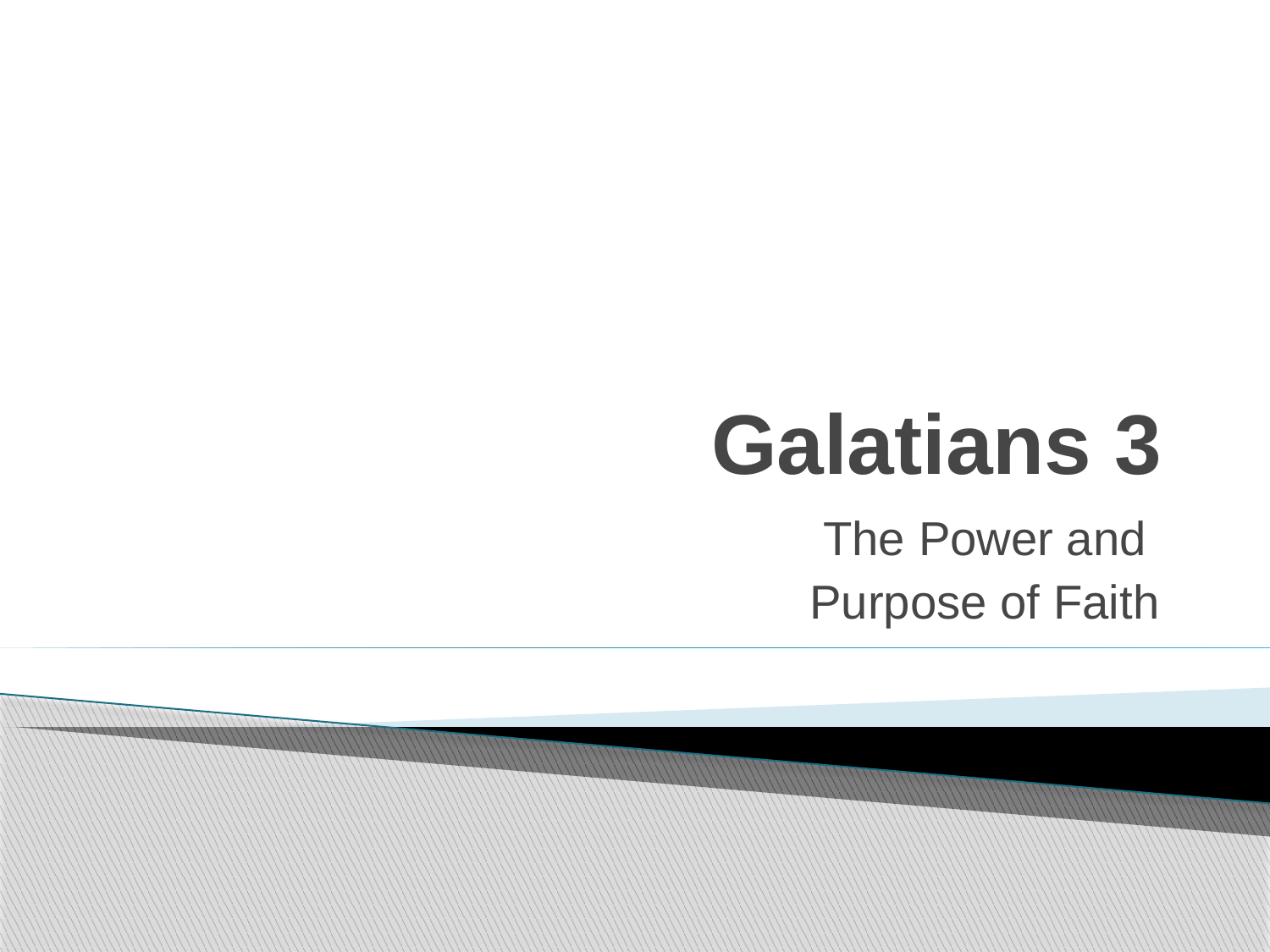

# Galatians 3
The Power and
Purpose of Faith